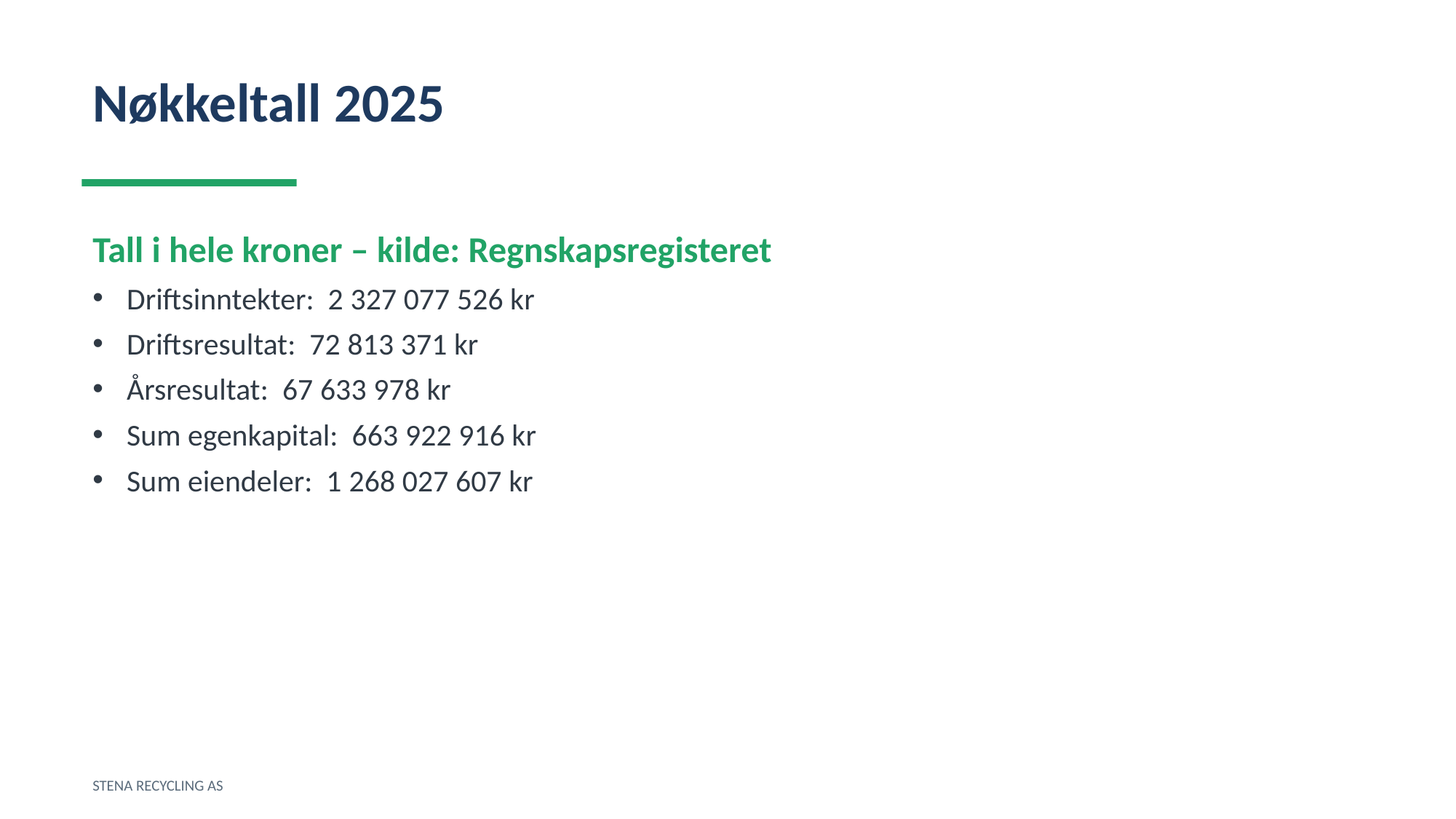

Nøkkeltall 2025

Tall i hele kroner – kilde: Regnskapsregisteret
Driftsinntekter:  2 327 077 526 kr
Driftsresultat:  72 813 371 kr
Årsresultat:  67 633 978 kr
Sum egenkapital:  663 922 916 kr
Sum eiendeler:  1 268 027 607 kr
STENA RECYCLING AS